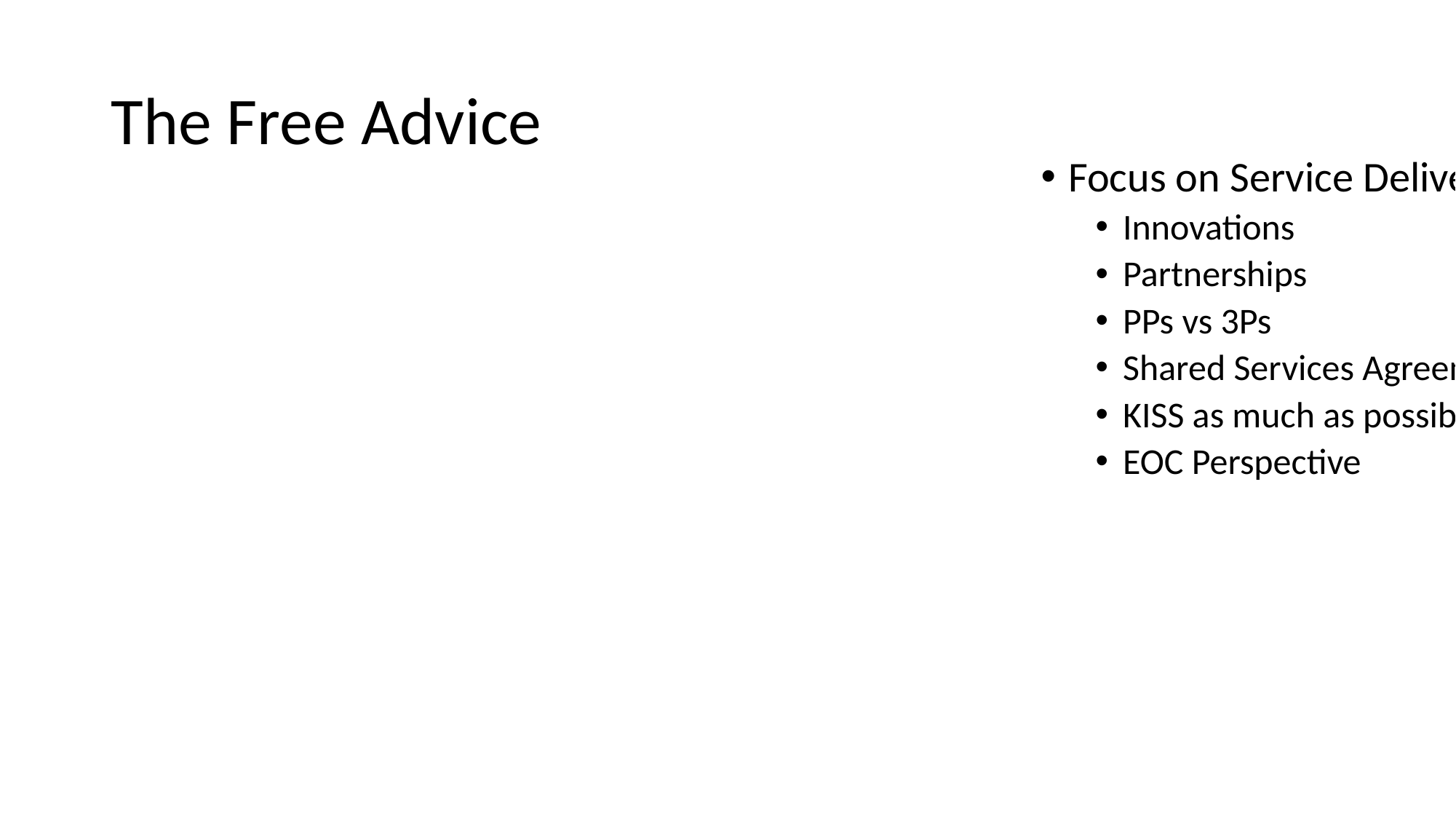

# The Free Advice
Focus on Service Delivery
Innovations
Partnerships
PPs vs 3Ps
Shared Services Agreements
KISS as much as possible
EOC Perspective